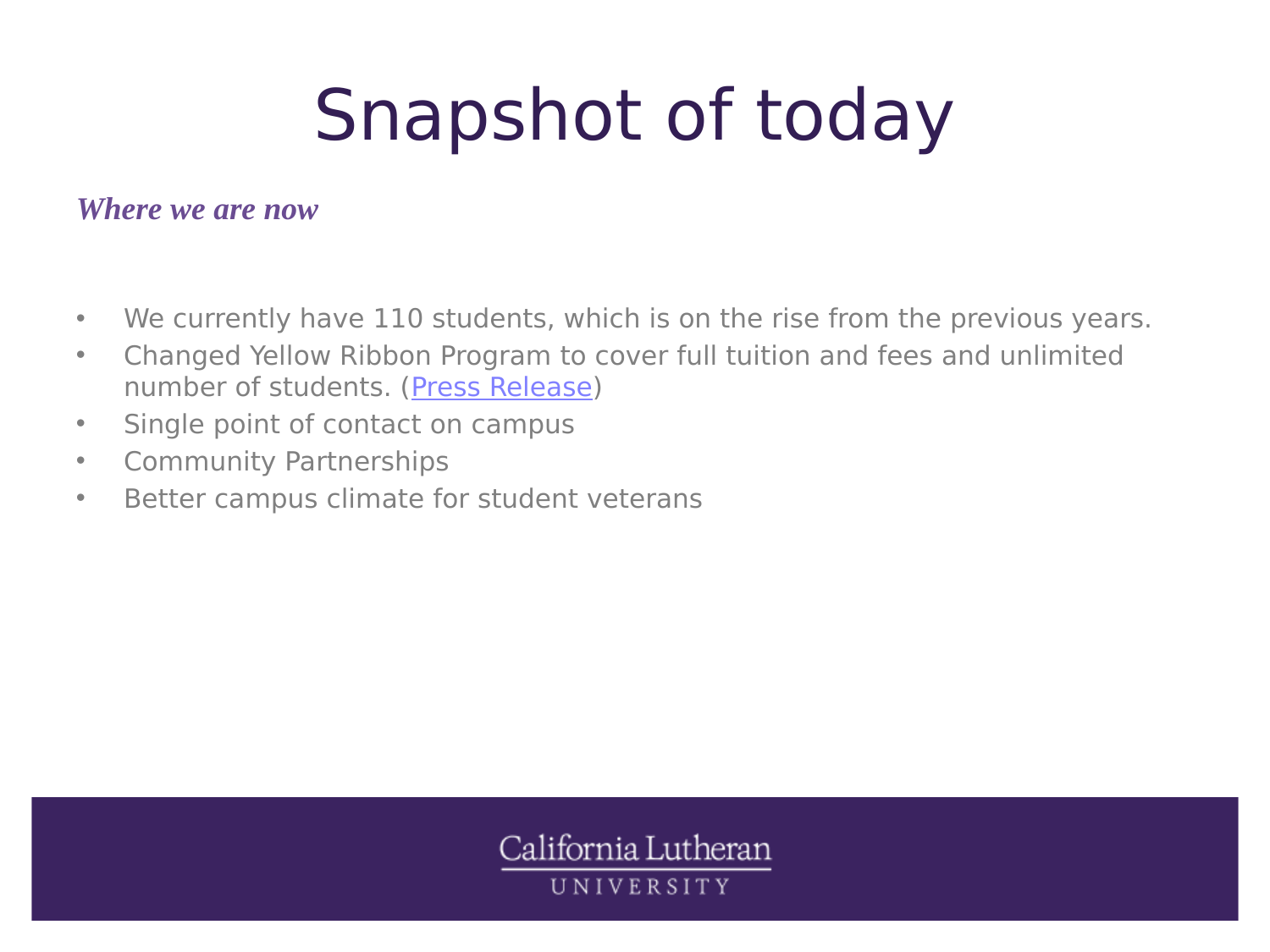

# Snapshot of today
Where we are now

We currently have 110 students, which is on the rise from the previous years.
Changed Yellow Ribbon Program to cover full tuition and fees and unlimited number of students. (Press Release)
Single point of contact on campus
Community Partnerships
Better campus climate for student veterans